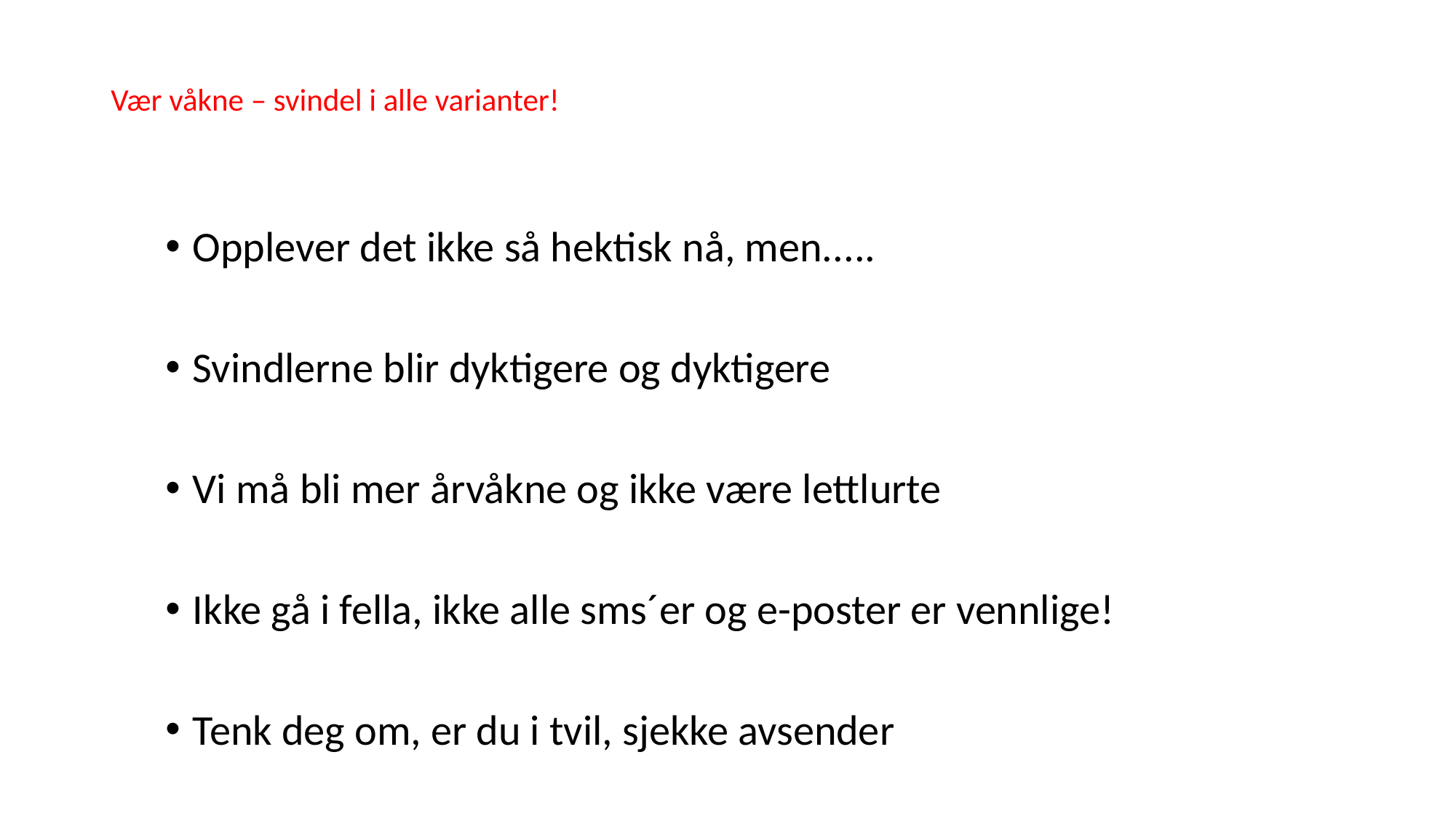

# Vær våkne – svindel i alle varianter!

Opplever det ikke så hektisk nå, men.....

Svindlerne blir dyktigere og dyktigere

Vi må bli mer årvåkne og ikke være lettlurte

Ikke gå i fella, ikke alle sms´er og e-poster er vennlige!

Tenk deg om, er du i tvil, sjekke avsender